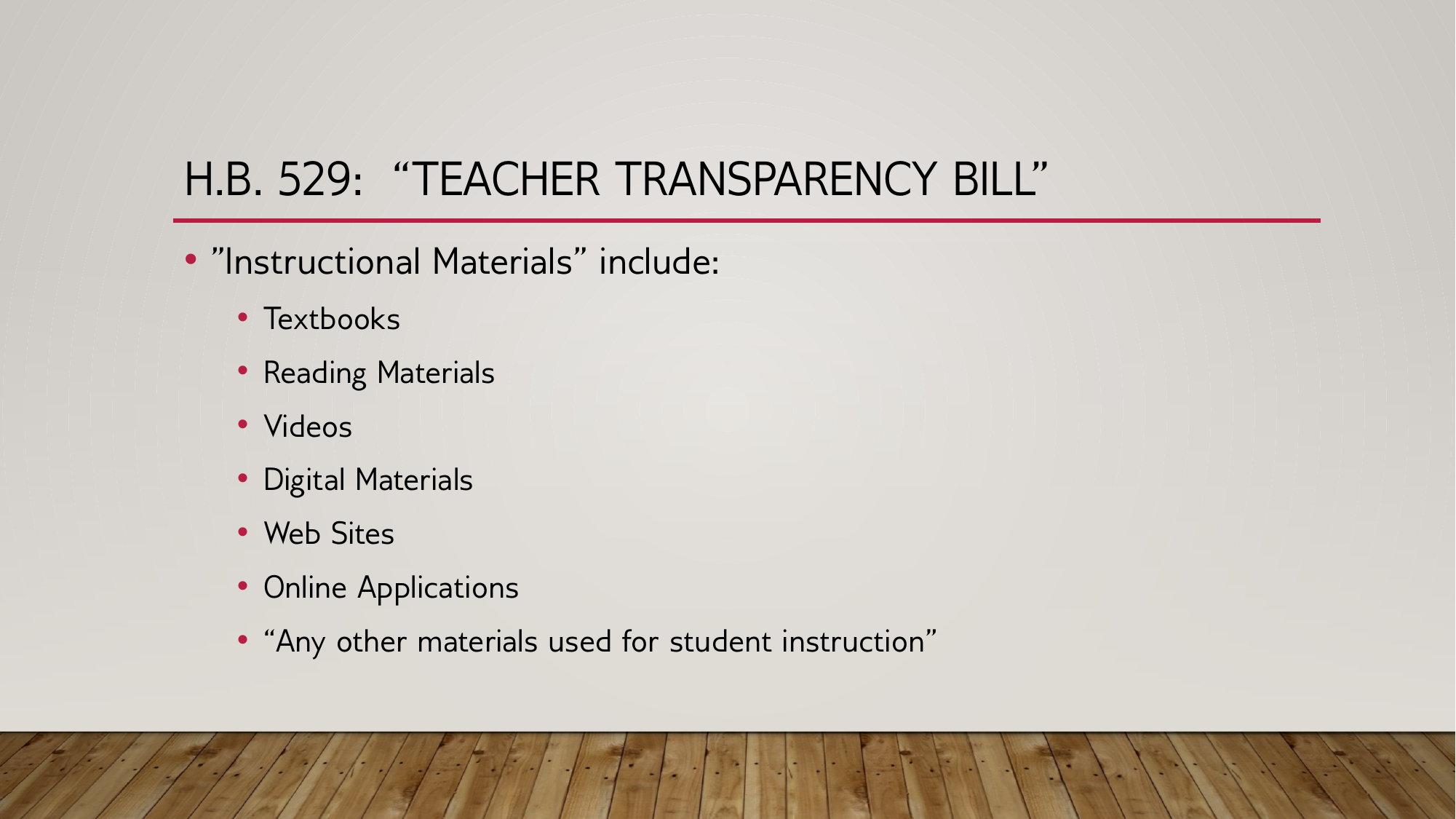

# H.B. 529:  “Teacher Transparency Bill”
”Instructional Materials” include:
Textbooks
Reading Materials
Videos
Digital Materials
Web Sites
Online Applications
“Any other materials used for student instruction”